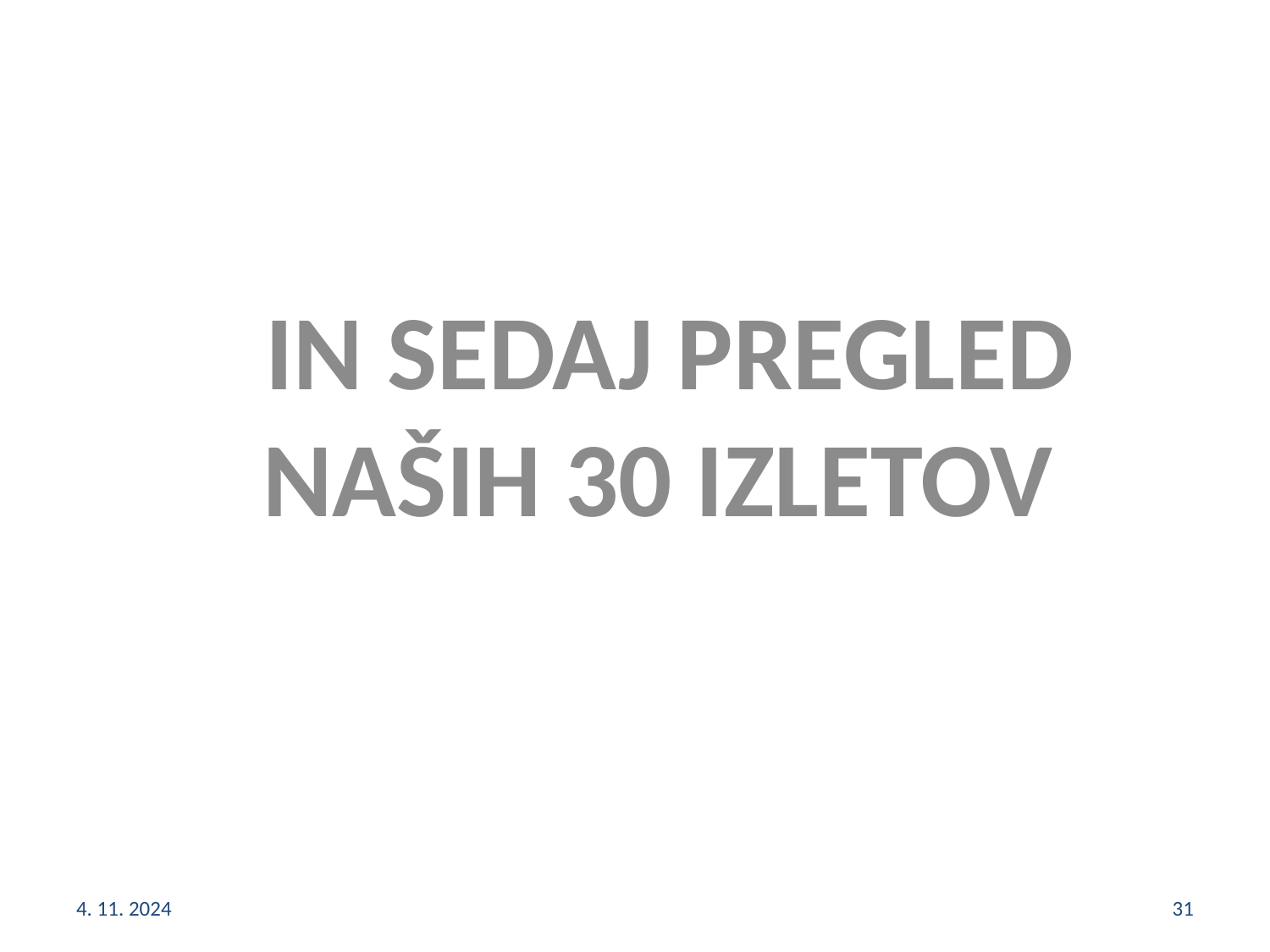

IN SEDAJ PREGLED NAŠIH 30 IZLETOV
4. 11. 2024
31